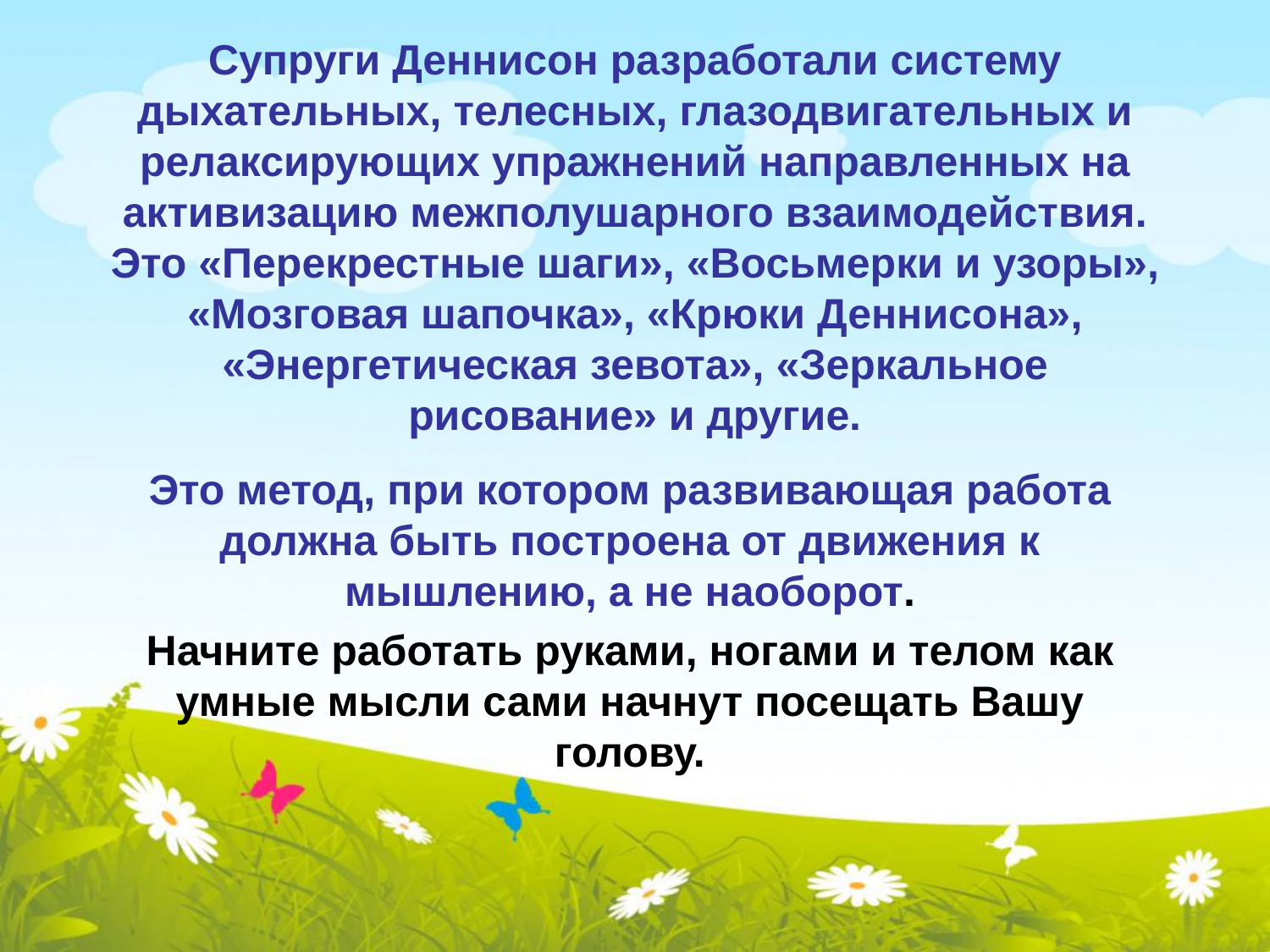

# Супруги Деннисон разработали систему дыхательных, телесных, глазодвигательных и релаксирующих упражнений направленных на активизацию межполушарного взаимодействия. Это «Перекрестные шаги», «Восьмерки и узоры», «Мозговая шапочка», «Крюки Деннисона», «Энергетическая зевота», «Зеркальное рисование» и другие.
Это метод, при котором развивающая работа должна быть построена от движения к мышлению, а не наоборот.
Начните работать руками, ногами и телом как умные мысли сами начнут посещать Вашу голову.